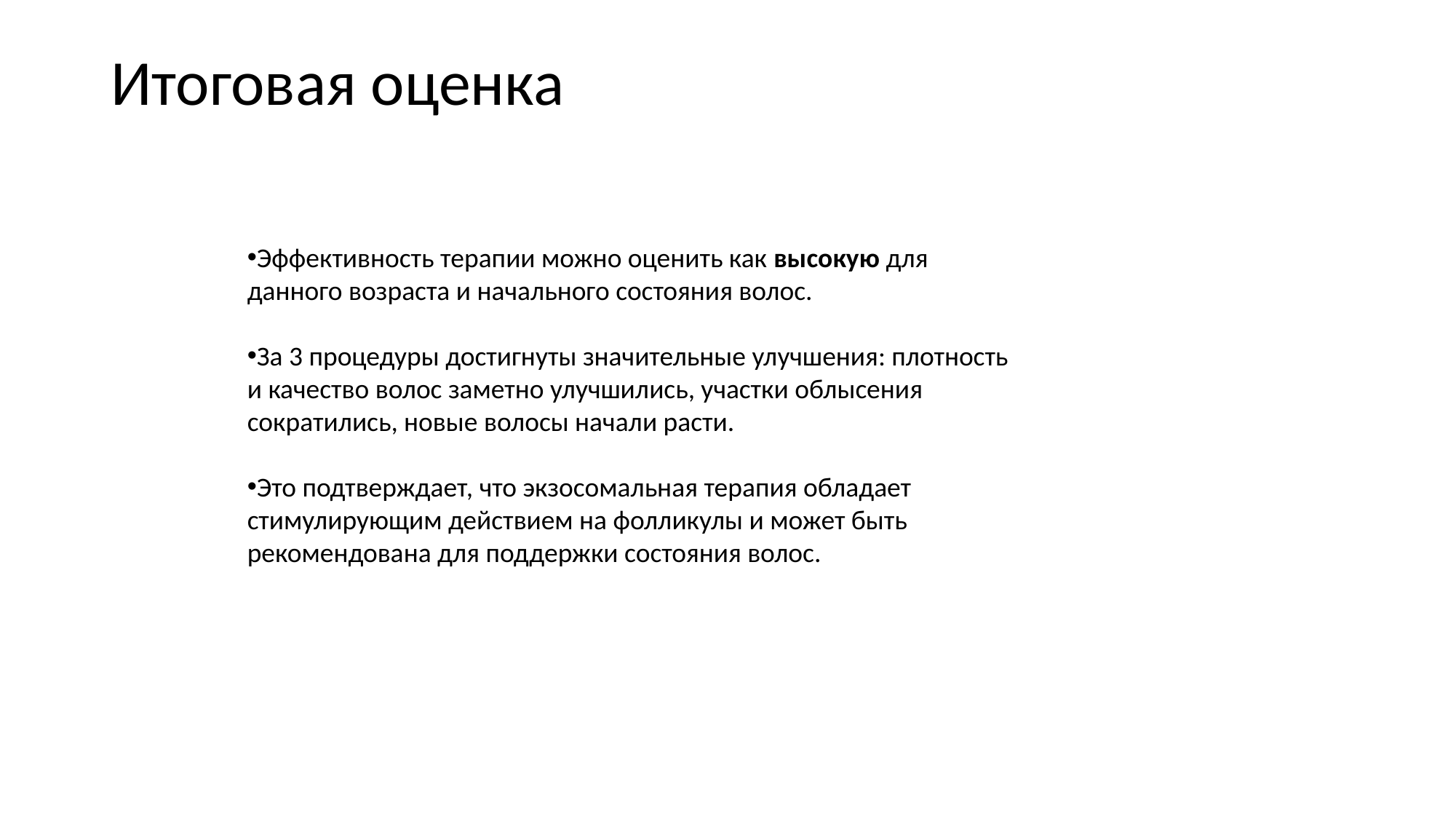

# Итоговая оценка
Эффективность терапии можно оценить как высокую для данного возраста и начального состояния волос.

За 3 процедуры достигнуты значительные улучшения: плотность и качество волос заметно улучшились, участки облысения сократились, новые волосы начали расти.

Это подтверждает, что экзосомальная терапия обладает стимулирующим действием на фолликулы и может быть рекомендована для поддержки состояния волос.